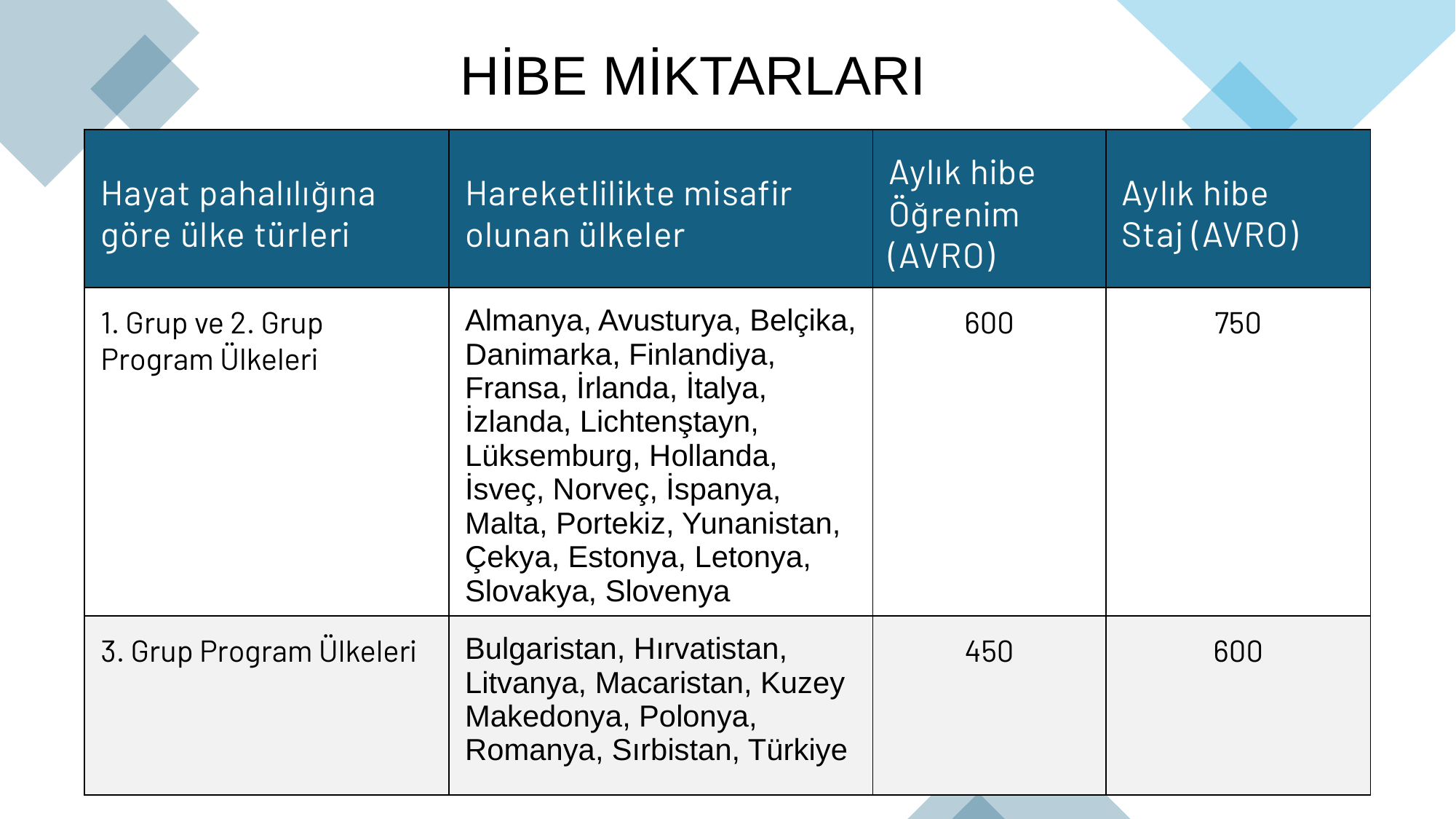

# HİBE MİKTARLARI

| Hayat pahalılığına göre ülke türleri | Hareketlilikte misafir olunan ülkeler | Aylık hibe Öğrenim (AVRO) | Aylık hibe Staj (AVRO) |
| --- | --- | --- | --- |
| 1. Grup ve 2. Grup Program Ülkeleri | Almanya, Avusturya, Belçika, Danimarka, Finlandiya, Fransa, İrlanda, İtalya, İzlanda, Lichtenştayn, Lüksemburg, Hollanda, İsveç, Norveç, İspanya, Malta, Portekiz, Yunanistan, Çekya, Estonya, Letonya, Slovakya, Slovenya | 600 | 750 |
| 3. Grup Program Ülkeleri | Bulgaristan, Hırvatistan, Litvanya, Macaristan, Kuzey Makedonya, Polonya, Romanya, Sırbistan, Türkiye | 450 | 600 |